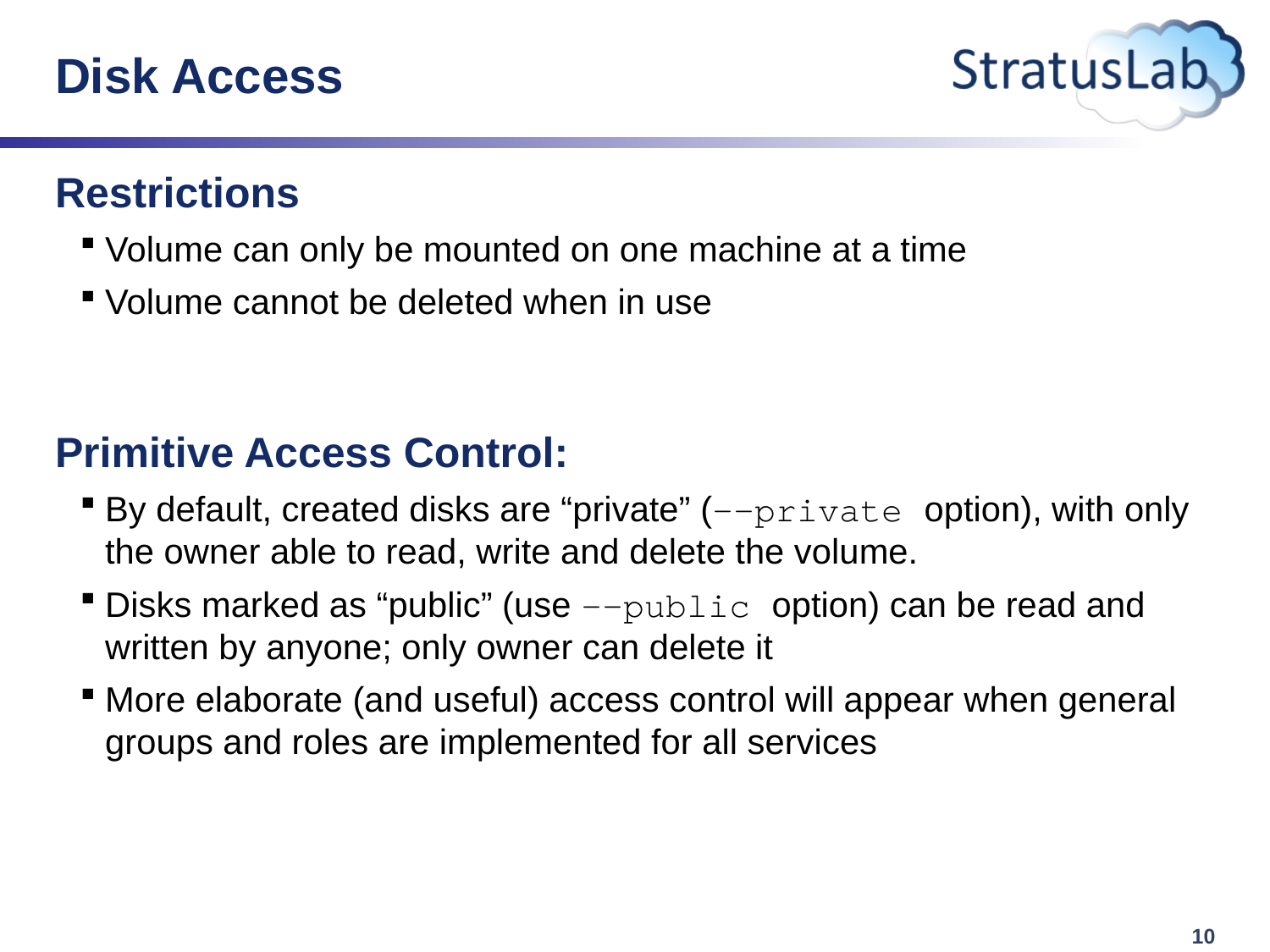

# Disk Access
Restrictions
Volume can only be mounted on one machine at a time
Volume cannot be deleted when in use

Primitive Access Control:
By default, created disks are “private” (--private option), with only the owner able to read, write and delete the volume.
Disks marked as “public” (use --public option) can be read and written by anyone; only owner can delete it
More elaborate (and useful) access control will appear when general groups and roles are implemented for all services